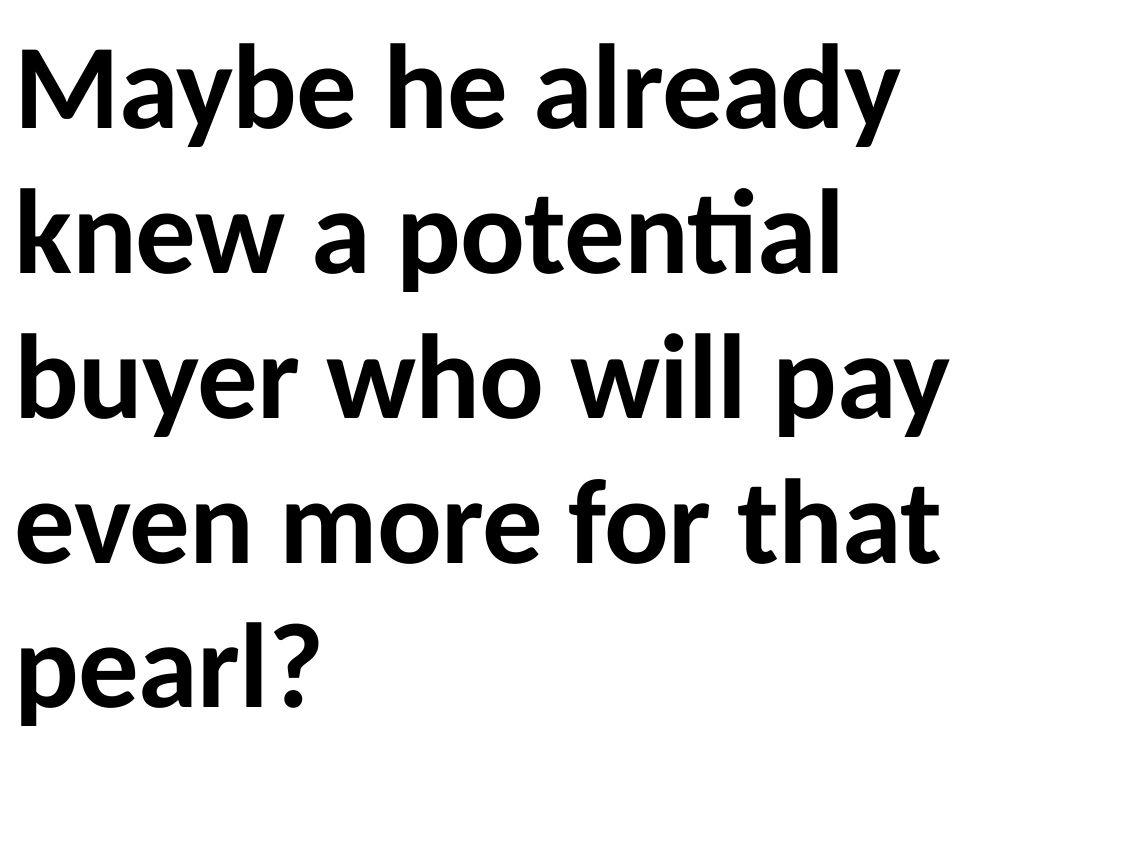

Maybe he already knew a potential buyer who will pay even more for that pearl?